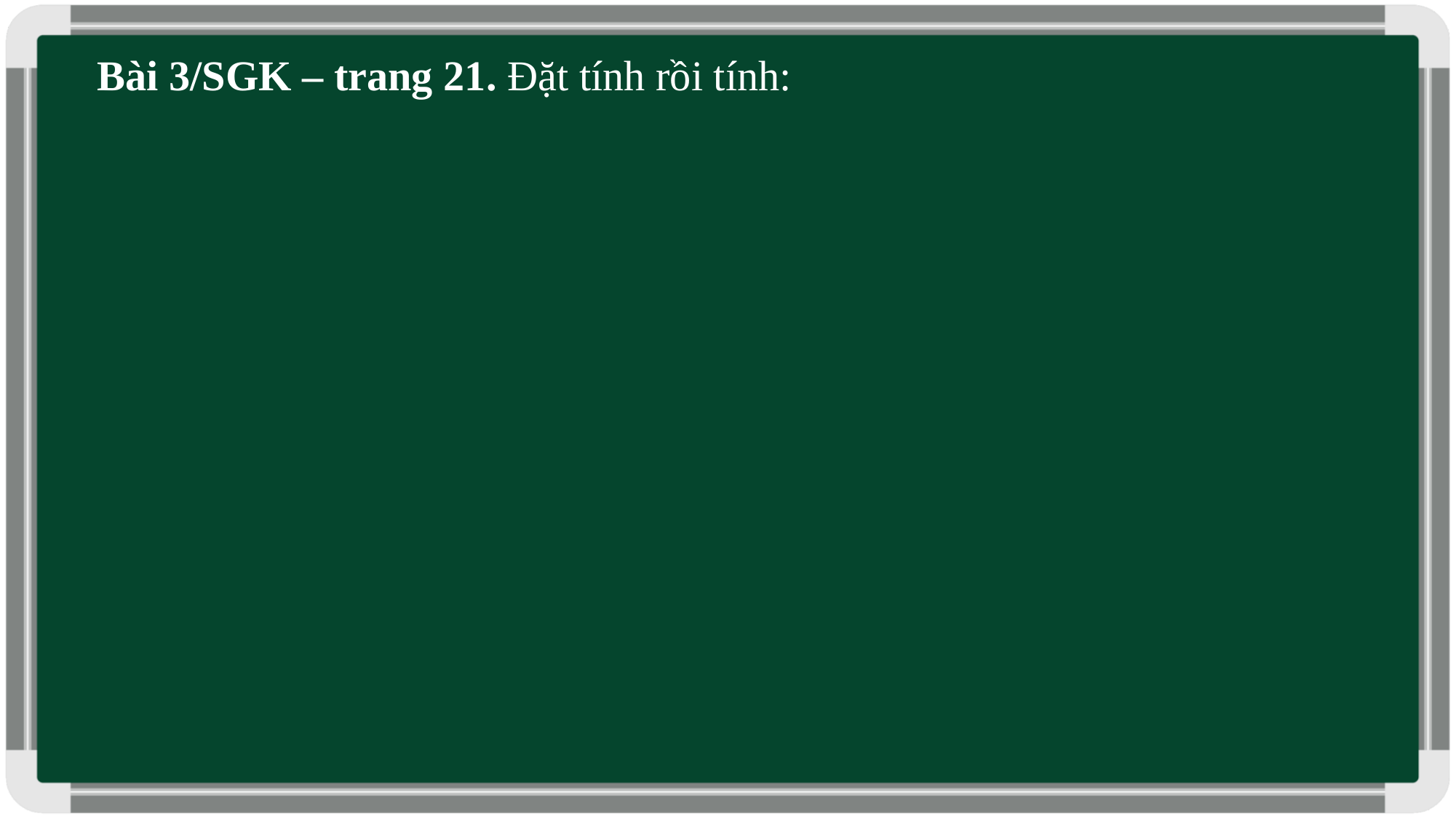

Bài 3/SGK – trang 21. Đặt tính rồi tính: